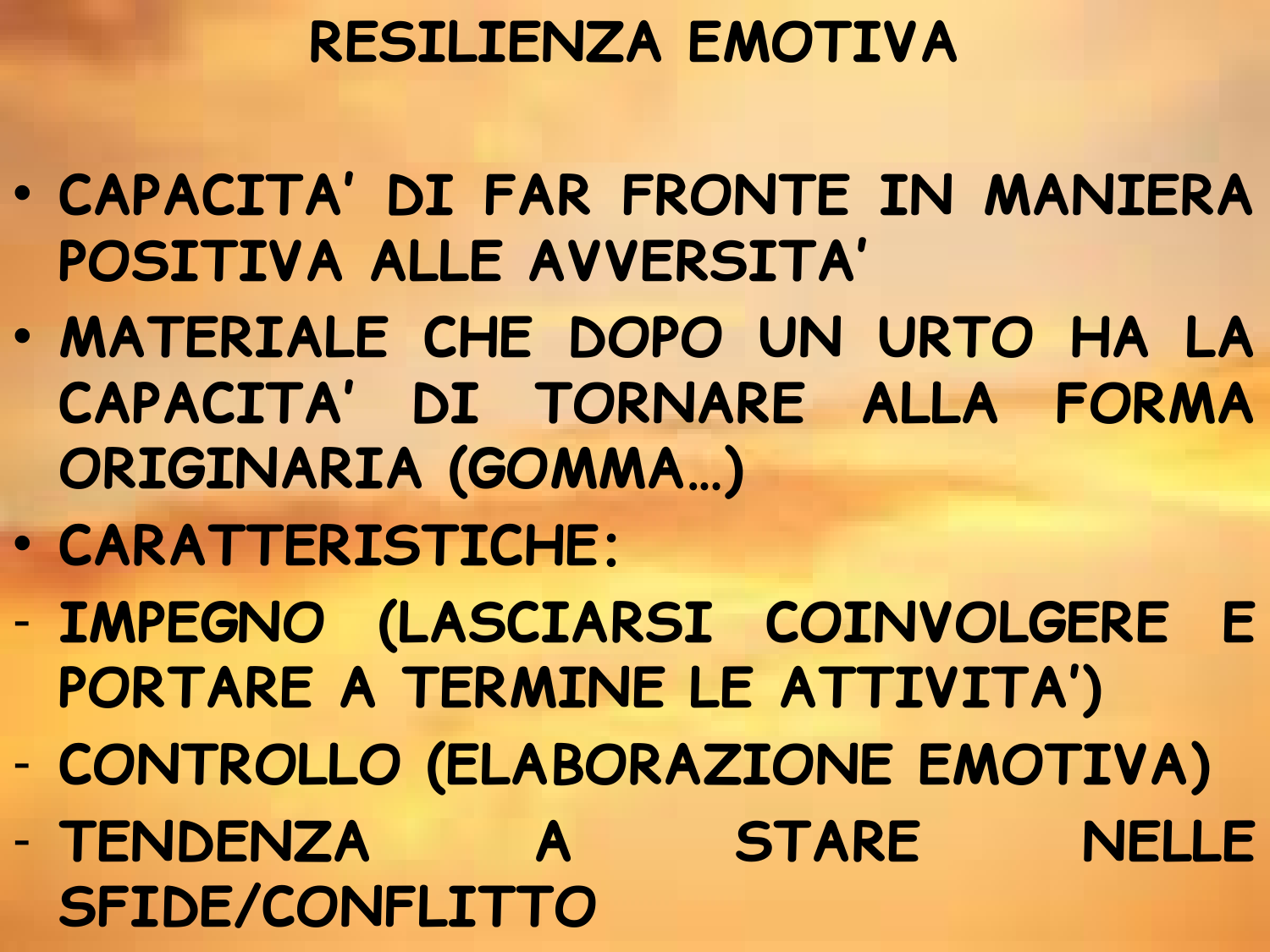

RESILIENZA EMOTIVA

CAPACITA’ DI FAR FRONTE IN MANIERA POSITIVA ALLE AVVERSITA’
MATERIALE CHE DOPO UN URTO HA LA CAPACITA’ DI TORNARE ALLA FORMA ORIGINARIA (GOMMA…)
CARATTERISTICHE:
IMPEGNO (LASCIARSI COINVOLGERE E PORTARE A TERMINE LE ATTIVITA’)
CONTROLLO (ELABORAZIONE EMOTIVA)
TENDENZA A STARE NELLE SFIDE/CONFLITTO

#